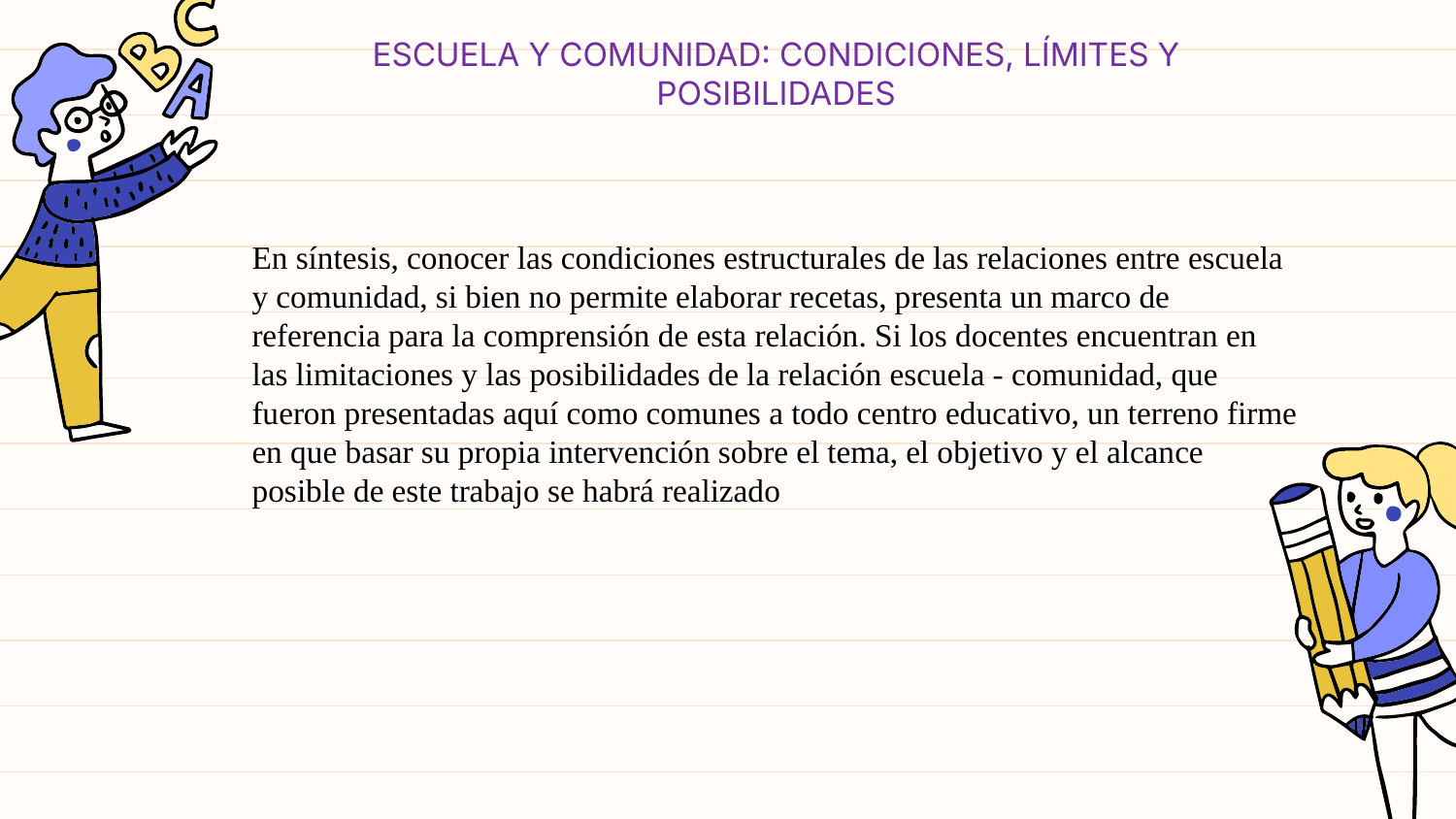

ESCUELA Y COMUNIDAD: CONDICIONES, LÍMITES Y POSIBILIDADES

En síntesis, conocer las condiciones estructurales de las relaciones entre escuela y comunidad, si bien no permite elaborar recetas, presenta un marco de referencia para la comprensión de esta relación. Si los docentes encuentran en las limitaciones y las posibilidades de la relación escuela - comunidad, que fueron presentadas aquí como comunes a todo centro educativo, un terreno firme en que basar su propia intervención sobre el tema, el objetivo y el alcance posible de este trabajo se habrá realizado